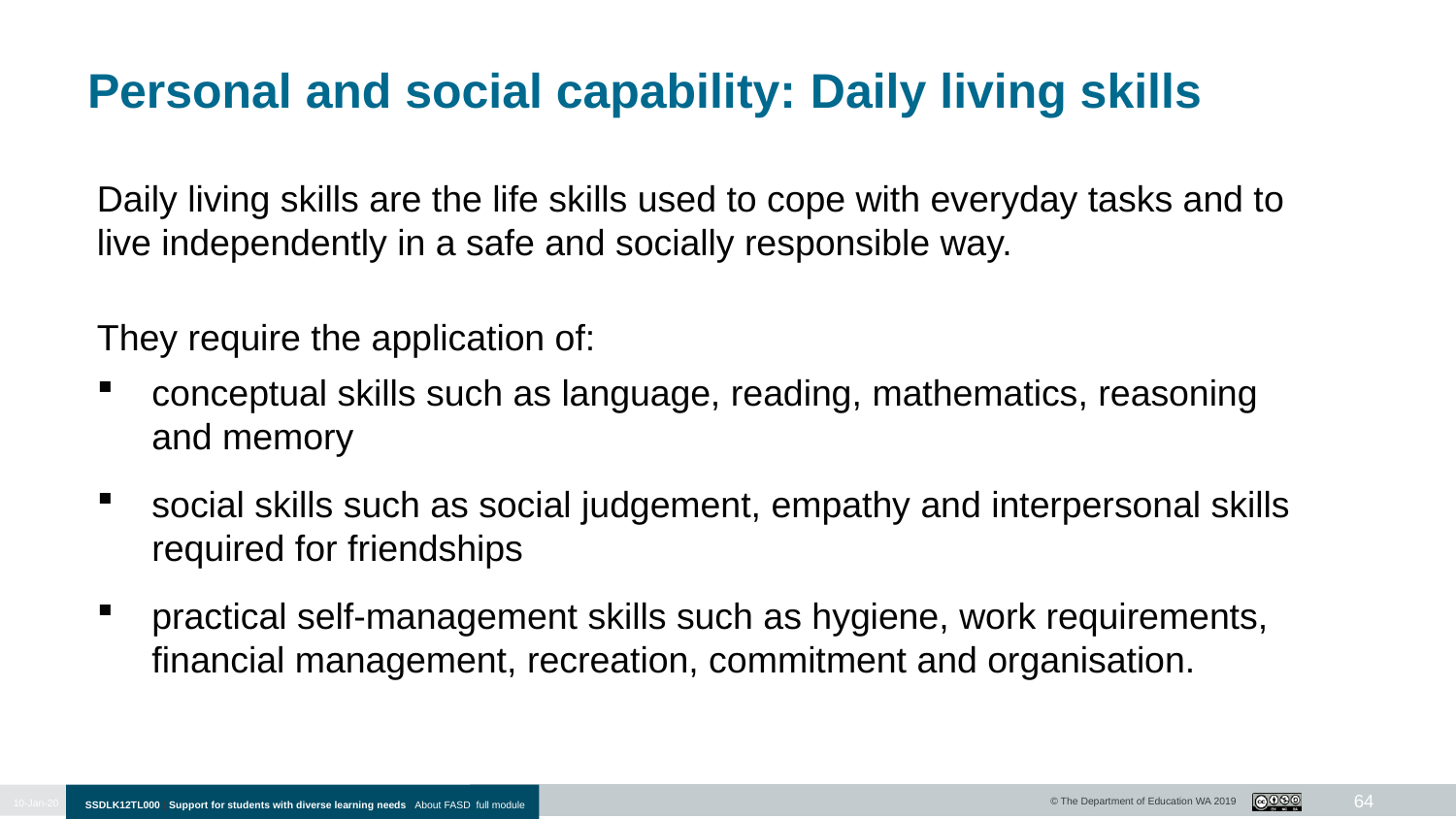

# Personal and social capability: Daily living skills
Daily living skills are the life skills used to cope with everyday tasks and to live independently in a safe and socially responsible way.
They require the application of:
conceptual skills such as language, reading, mathematics, reasoning
and memory
social skills such as social judgement, empathy and interpersonal skills required for friendships
practical self-management skills such as hygiene, work requirements, financial management, recreation, commitment and organisation.

64
10-Jan-20